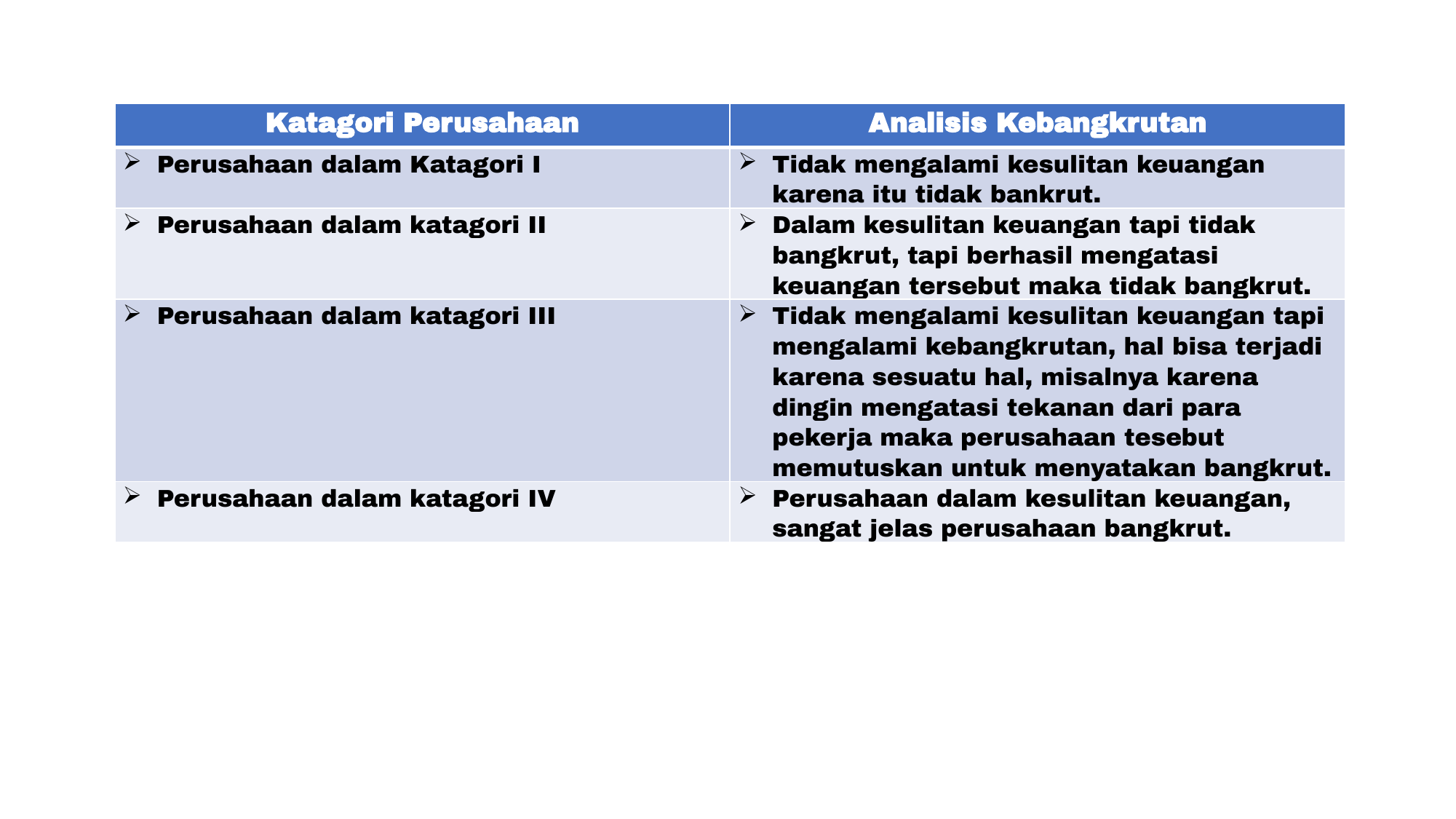

| Katagori Perusahaan | Analisis Kebangkrutan |
| --- | --- |
| Perusahaan dalam Katagori I | Tidak mengalami kesulitan keuangan karena itu tidak bankrut. |
| Perusahaan dalam katagori II | Dalam kesulitan keuangan tapi tidak bangkrut, tapi berhasil mengatasi keuangan tersebut maka tidak bangkrut. |
| Perusahaan dalam katagori III | Tidak mengalami kesulitan keuangan tapi mengalami kebangkrutan, hal bisa terjadi karena sesuatu hal, misalnya karena dingin mengatasi tekanan dari para pekerja maka perusahaan tesebut memutuskan untuk menyatakan bangkrut. |
| Perusahaan dalam katagori IV | Perusahaan dalam kesulitan keuangan, sangat jelas perusahaan bangkrut. |